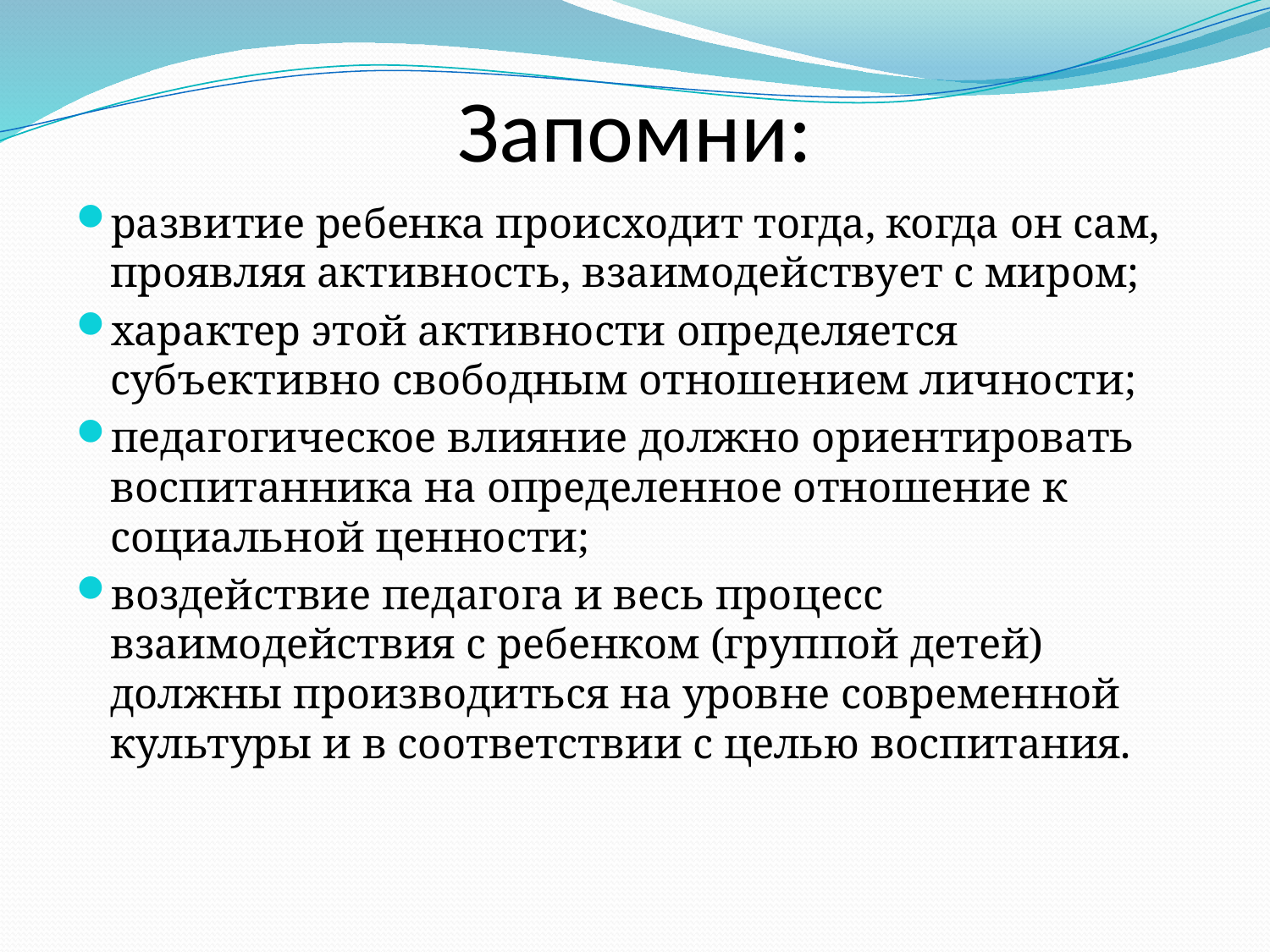

# Запомни:
развитие ребенка происходит тогда, когда он сам, проявляя активность, взаимодействует с миром;
характер этой активности определяется субъективно свободным отношением личности;
педагогическое влияние должно ориентировать воспитанника на определенное отношение к социальной ценности;
воздействие педагога и весь процесс взаимодействия с ребенком (группой детей) должны производиться на уровне современной культуры и в соответствии с целью воспитания.